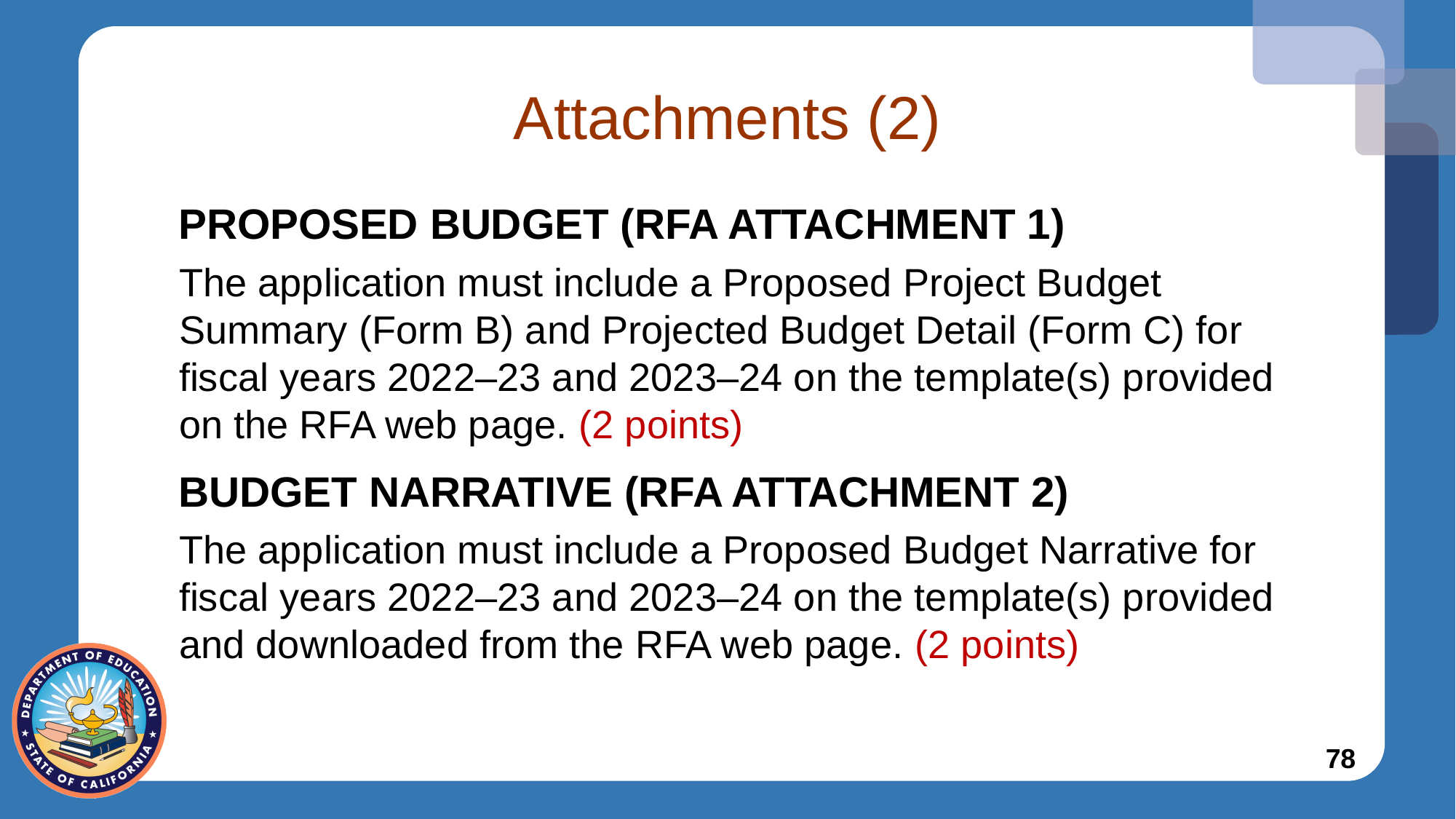

# Attachments (2)
Proposed Budget (RFA Attachment 1)
The application must include a Proposed Project Budget Summary (Form B) and Projected Budget Detail (Form C) for fiscal years 2022–23 and 2023–24 on the template(s) provided on the RFA web page. (2 points)
Budget Narrative (RFA Attachment 2)
The application must include a Proposed Budget Narrative for fiscal years 2022–23 and 2023–24 on the template(s) provided and downloaded from the RFA web page. (2 points)
78